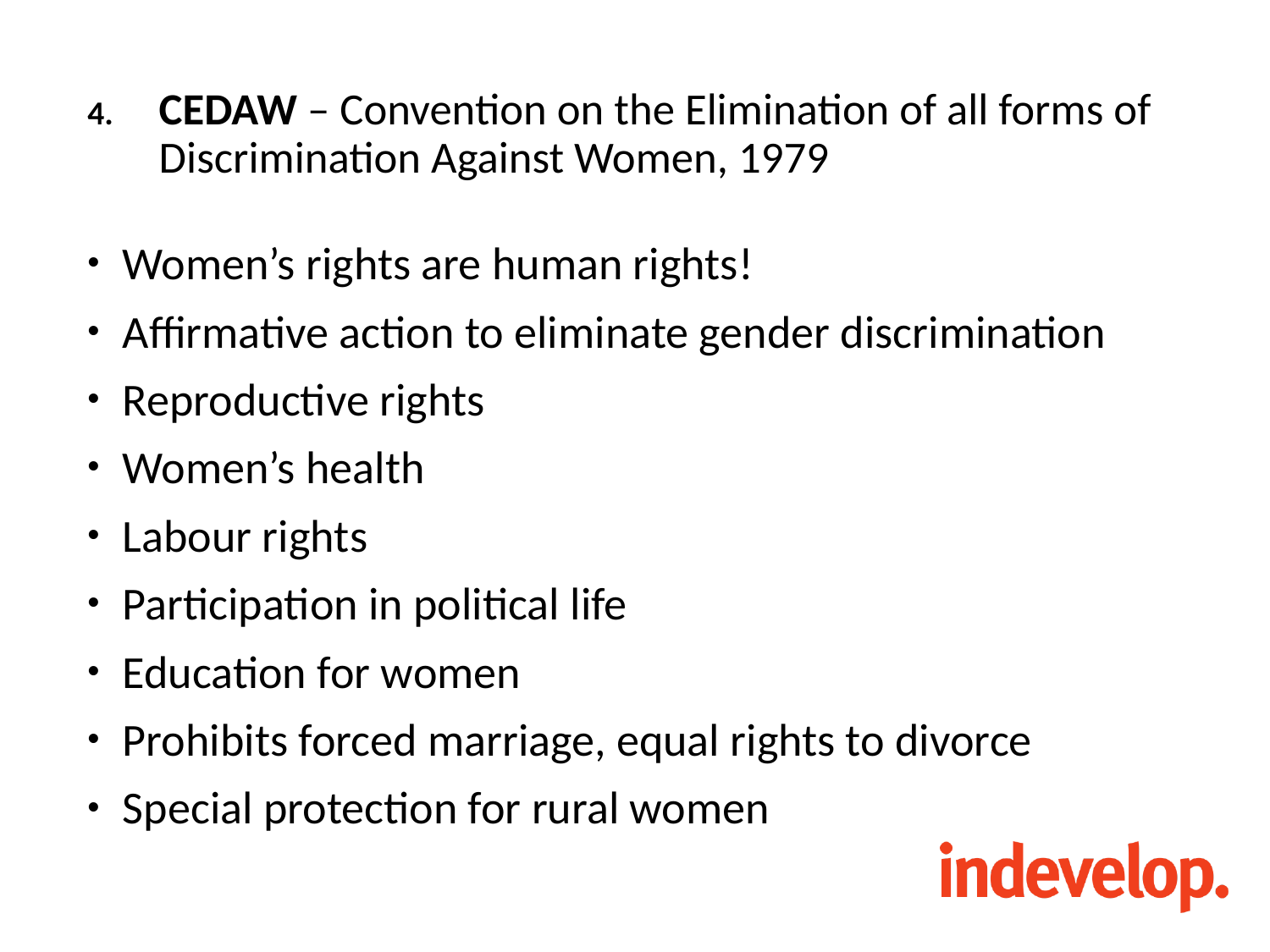

CEDAW – Convention on the Elimination of all forms of Discrimination Against Women, 1979

 Women’s rights are human rights!
 Affirmative action to eliminate gender discrimination
 Reproductive rights
 Women’s health
 Labour rights
 Participation in political life
 Education for women
 Prohibits forced marriage, equal rights to divorce
 Special protection for rural women